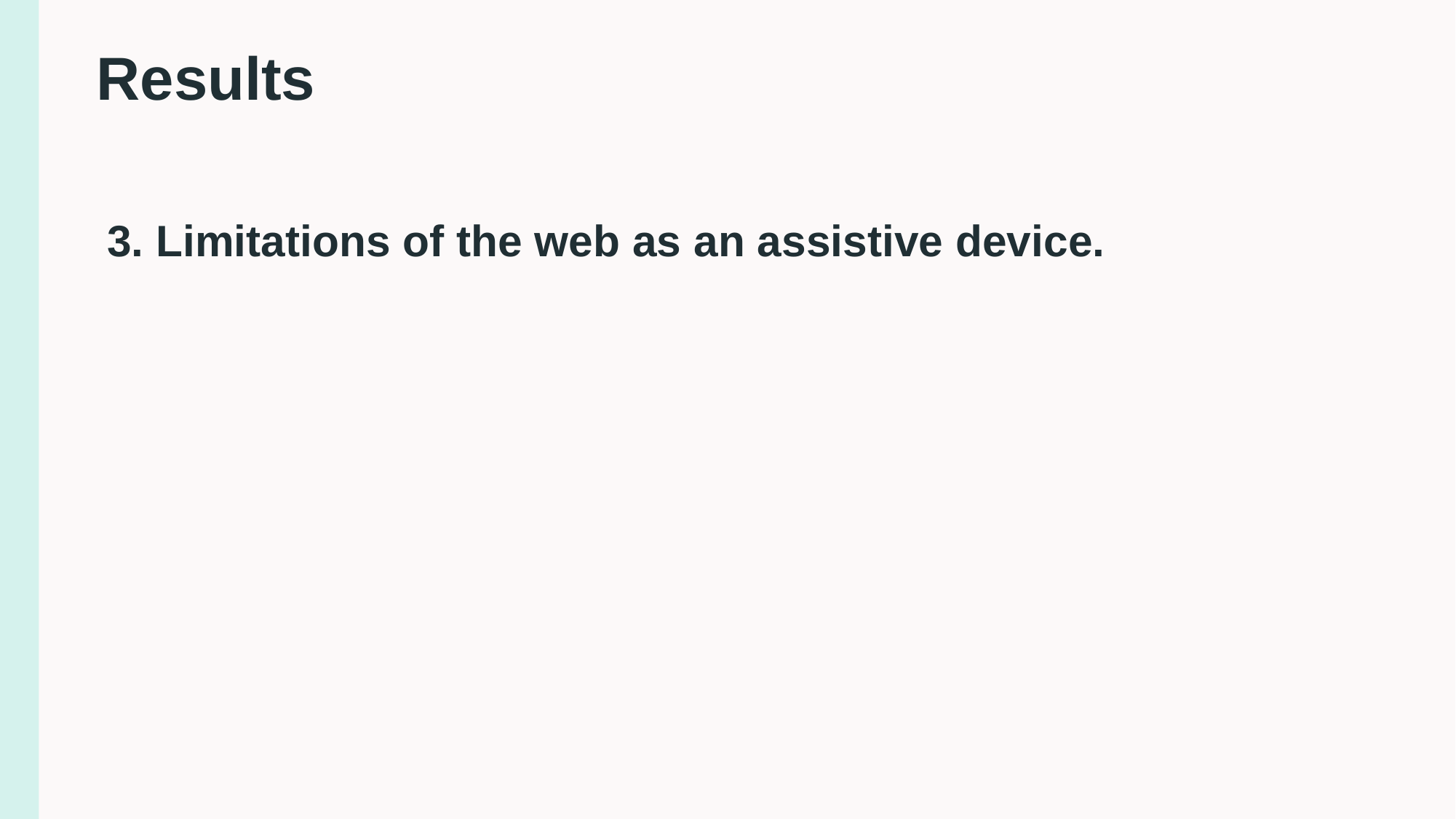

# Results

3. Limitations of the web as an assistive device.